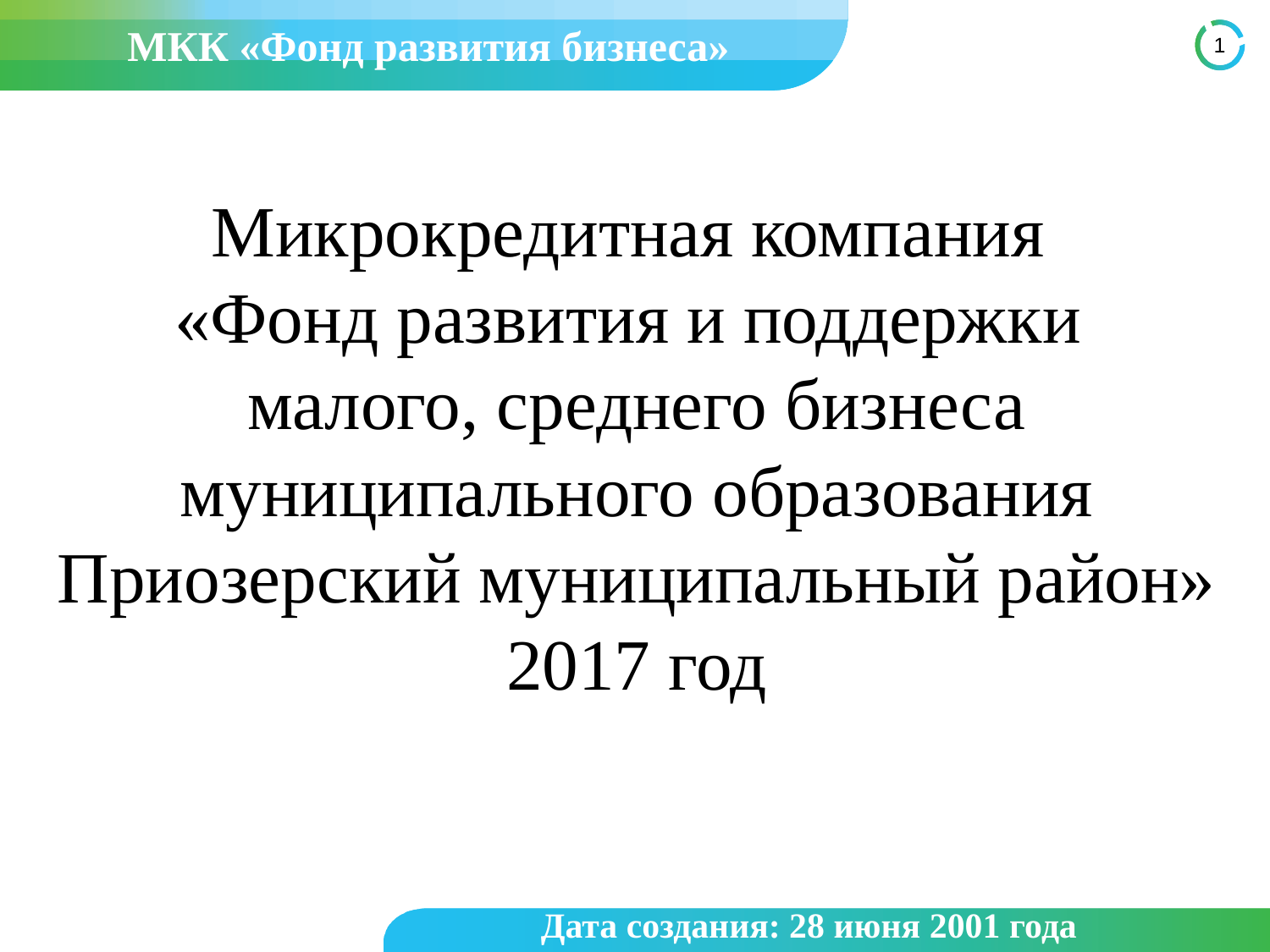

МКК «Фонд развития бизнеса»
# Микрокредитная компания «Фонд развития и поддержки малого, среднего бизнеса муниципального образования Приозерский муниципальный район» 2017 год
Дата создания: 28 июня 2001 года